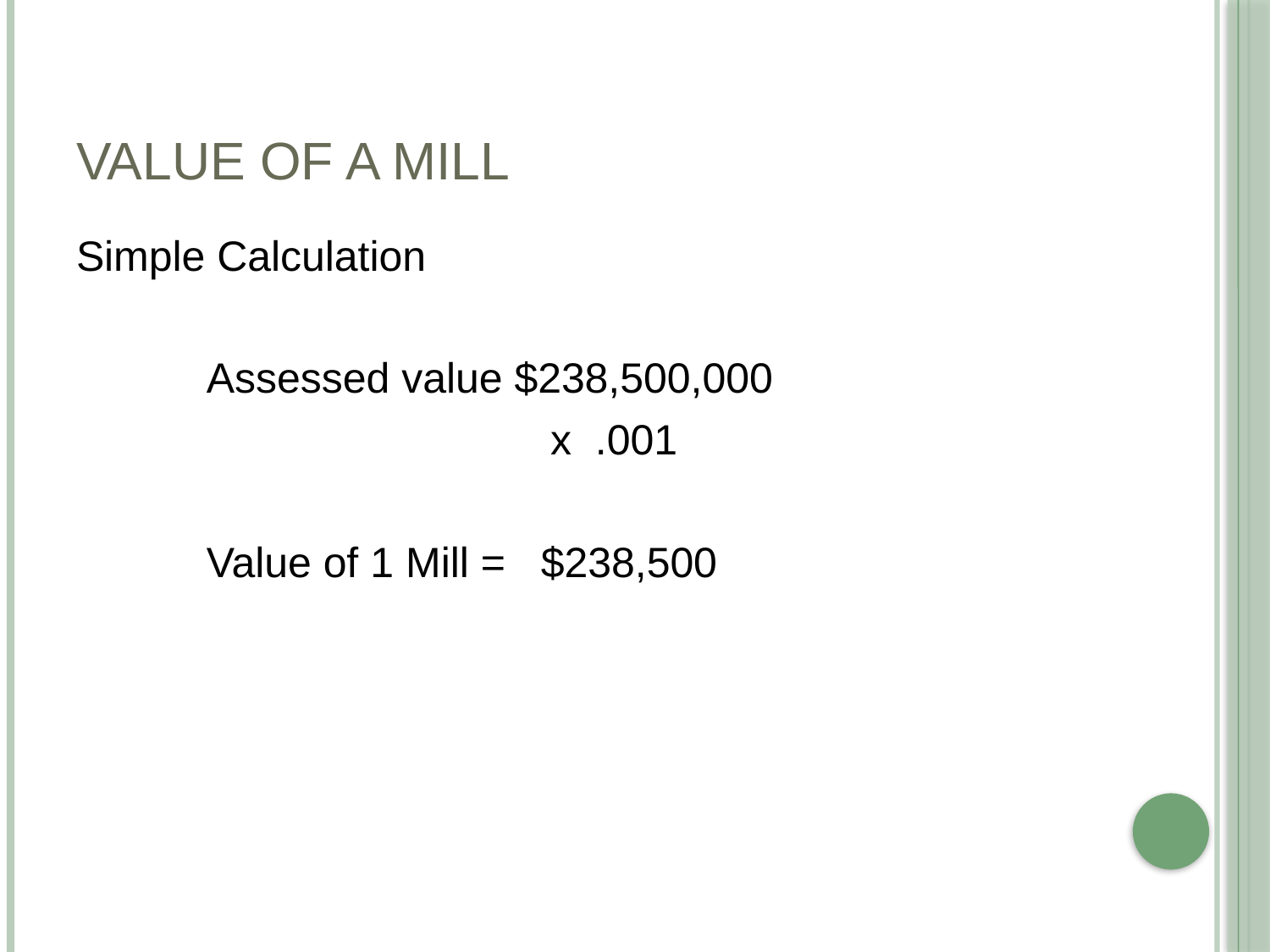

VALUE OF A MILL
Simple Calculation

           Assessed value $238,500,000
                                        x  .001

           Value of 1 Mill =   $238,500